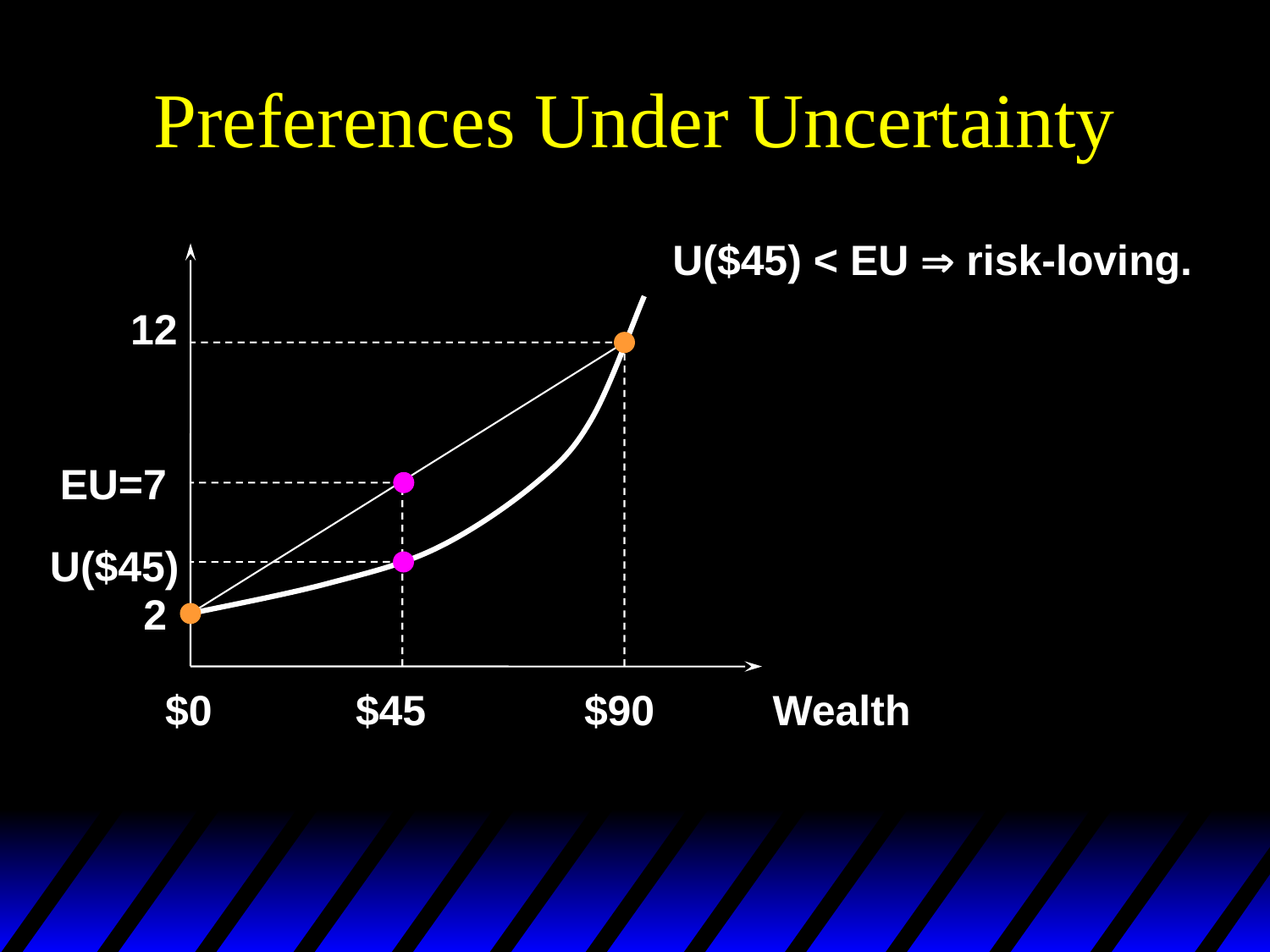

# Preferences Under Uncertainty
U($45) < EU ⇒ risk-loving.

12

EU=7

U($45)

2

$0
$45
$90
Wealth